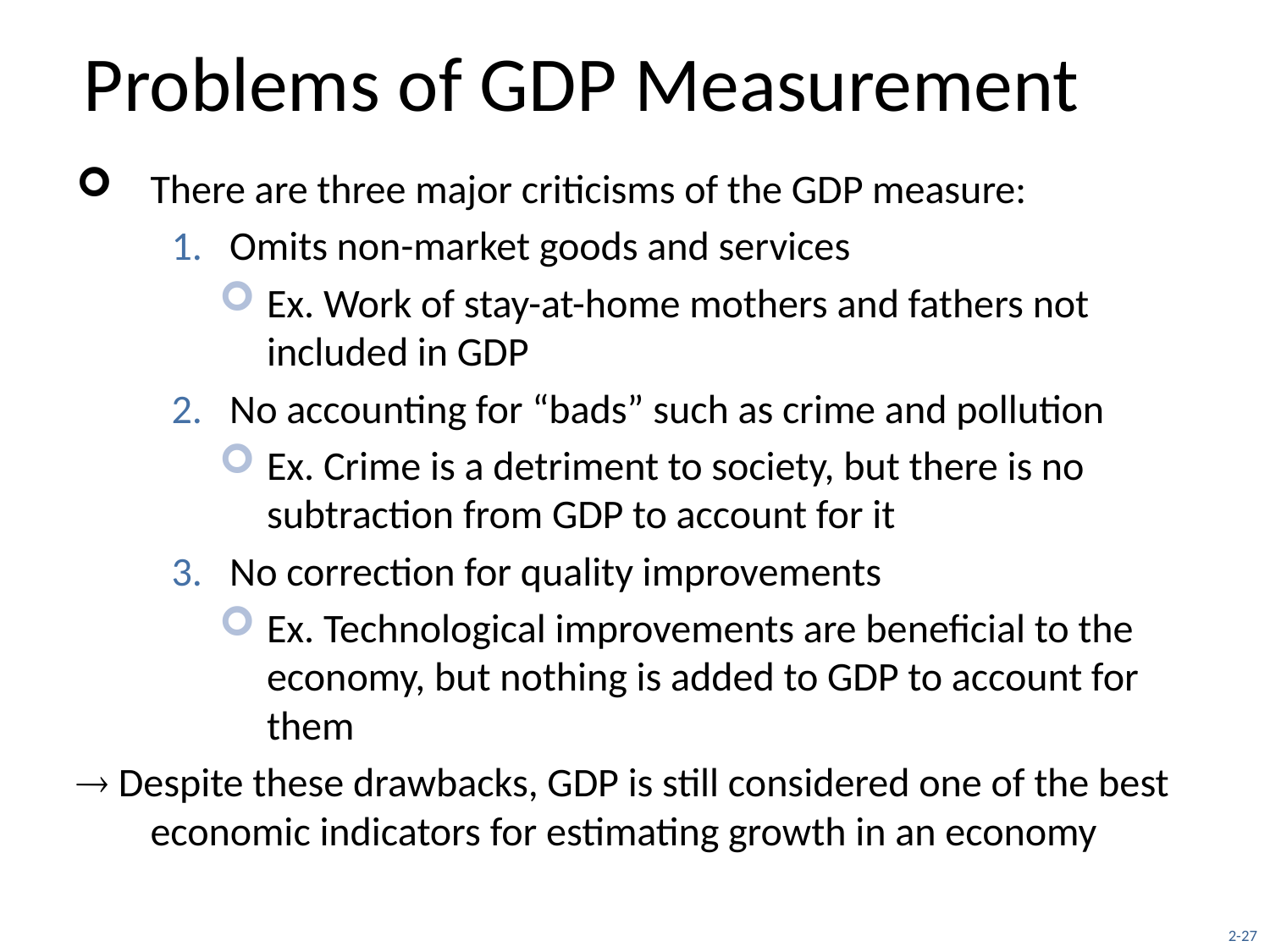

# Problems of GDP Measurement
There are three major criticisms of the GDP measure:
Omits non-market goods and services
Ex. Work of stay-at-home mothers and fathers not included in GDP
No accounting for “bads” such as crime and pollution
Ex. Crime is a detriment to society, but there is no subtraction from GDP to account for it
No correction for quality improvements
Ex. Technological improvements are beneficial to the economy, but nothing is added to GDP to account for them
→ Despite these drawbacks, GDP is still considered one of the best economic indicators for estimating growth in an economy

2-27